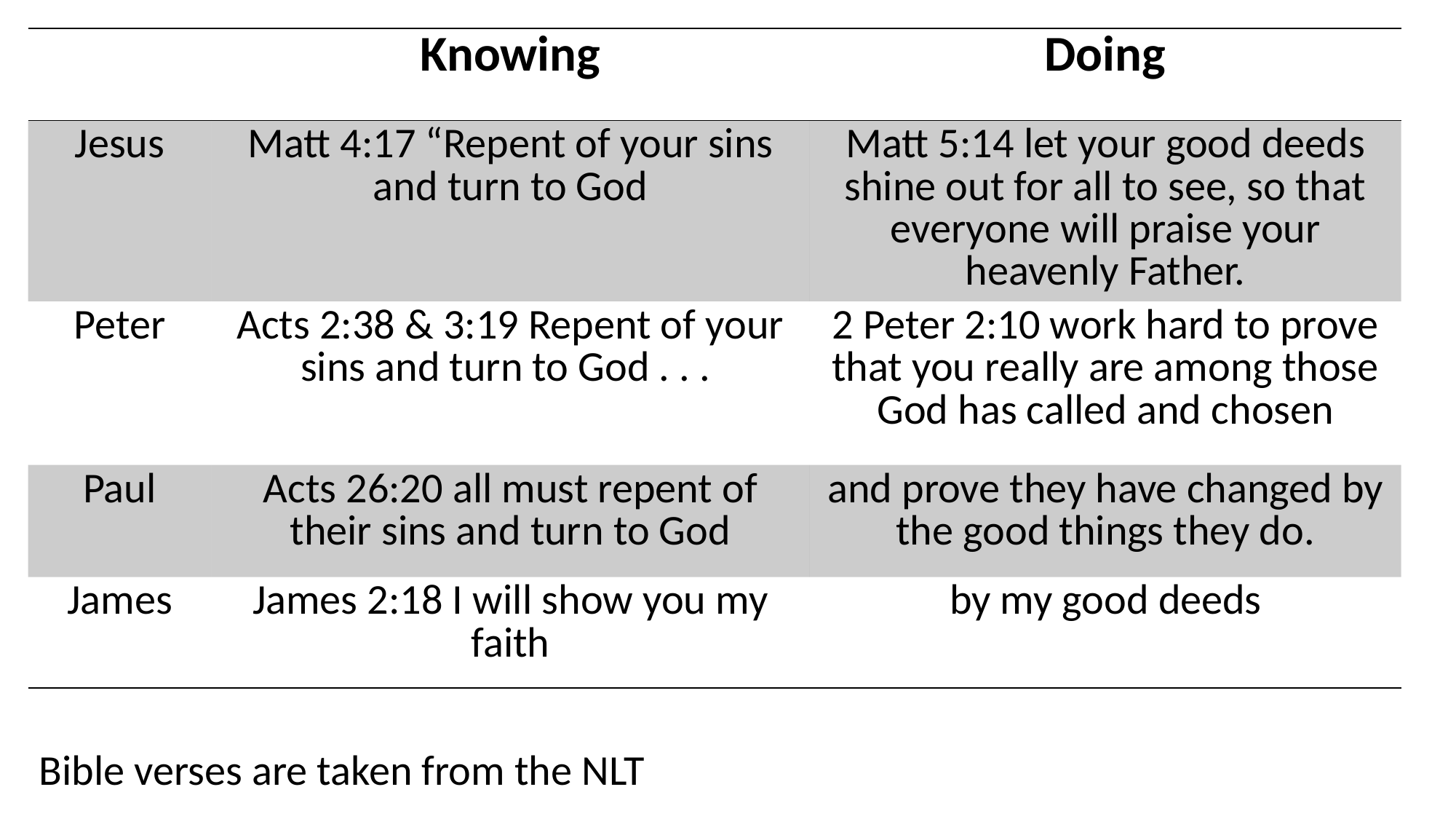

|  | Knowing | Doing |
| --- | --- | --- |
| Jesus | Matt 4:17 “Repent of your sins and turn to God | Matt 5:14 let your good deeds shine out for all to see, so that everyone will praise your heavenly Father. |
| Peter | Acts 2:38 & 3:19 Repent of your sins and turn to God . . . | 2 Peter 2:10 work hard to prove that you really are among those God has called and chosen |
| Paul | Acts 26:20 all must repent of their sins and turn to God | and prove they have changed by the good things they do. |
| James | James 2:18 I will show you my faith | by my good deeds |
Bible verses are taken from the NLT